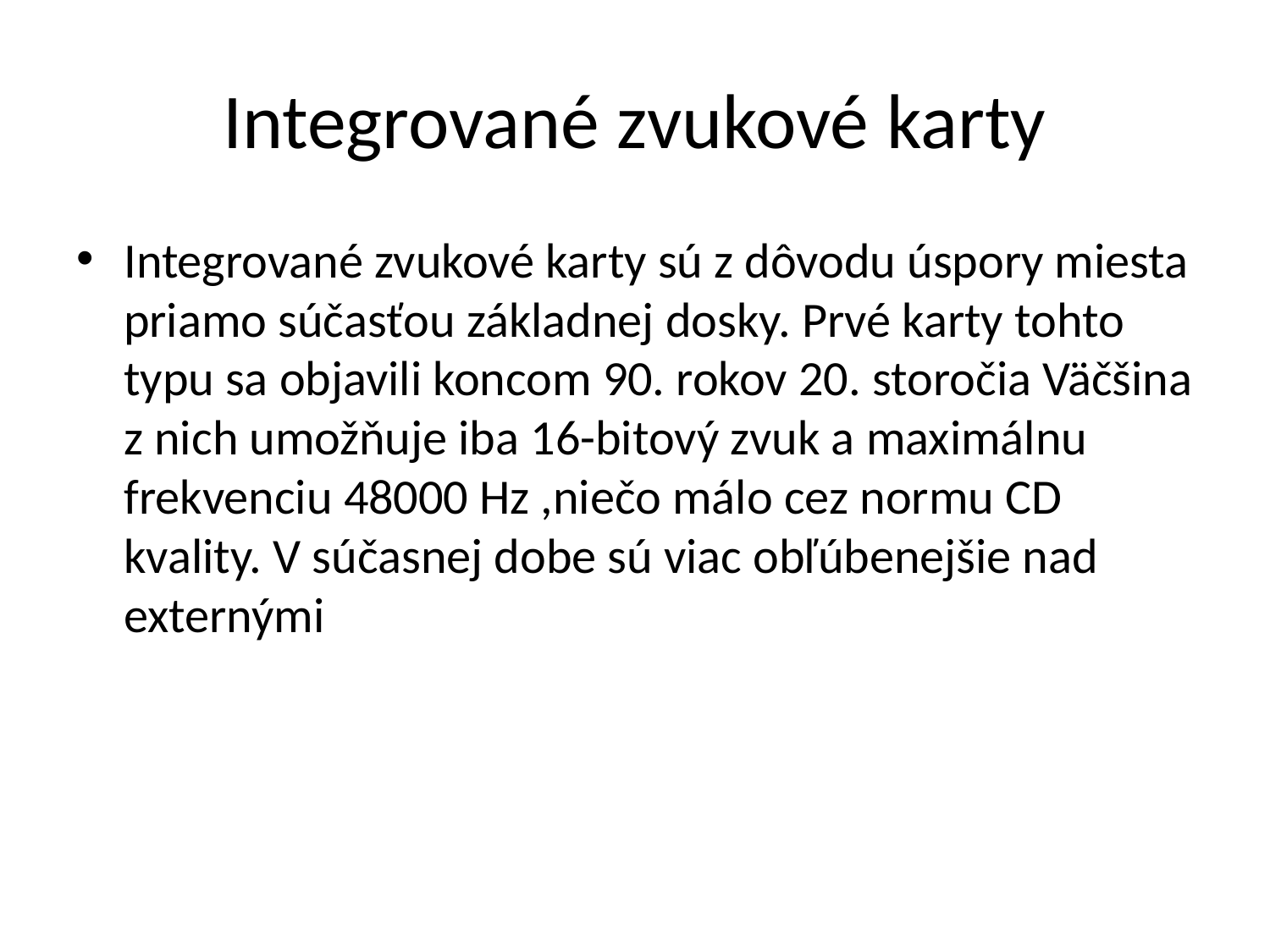

# Integrované zvukové karty
Integrované zvukové karty sú z dôvodu úspory miesta priamo súčasťou základnej dosky. Prvé karty tohto typu sa objavili koncom 90. rokov 20. storočia Väčšina z nich umožňuje iba 16-bitový zvuk a maximálnu frekvenciu 48000 Hz ,niečo málo cez normu CD kvality. V súčasnej dobe sú viac obľúbenejšie nad externými